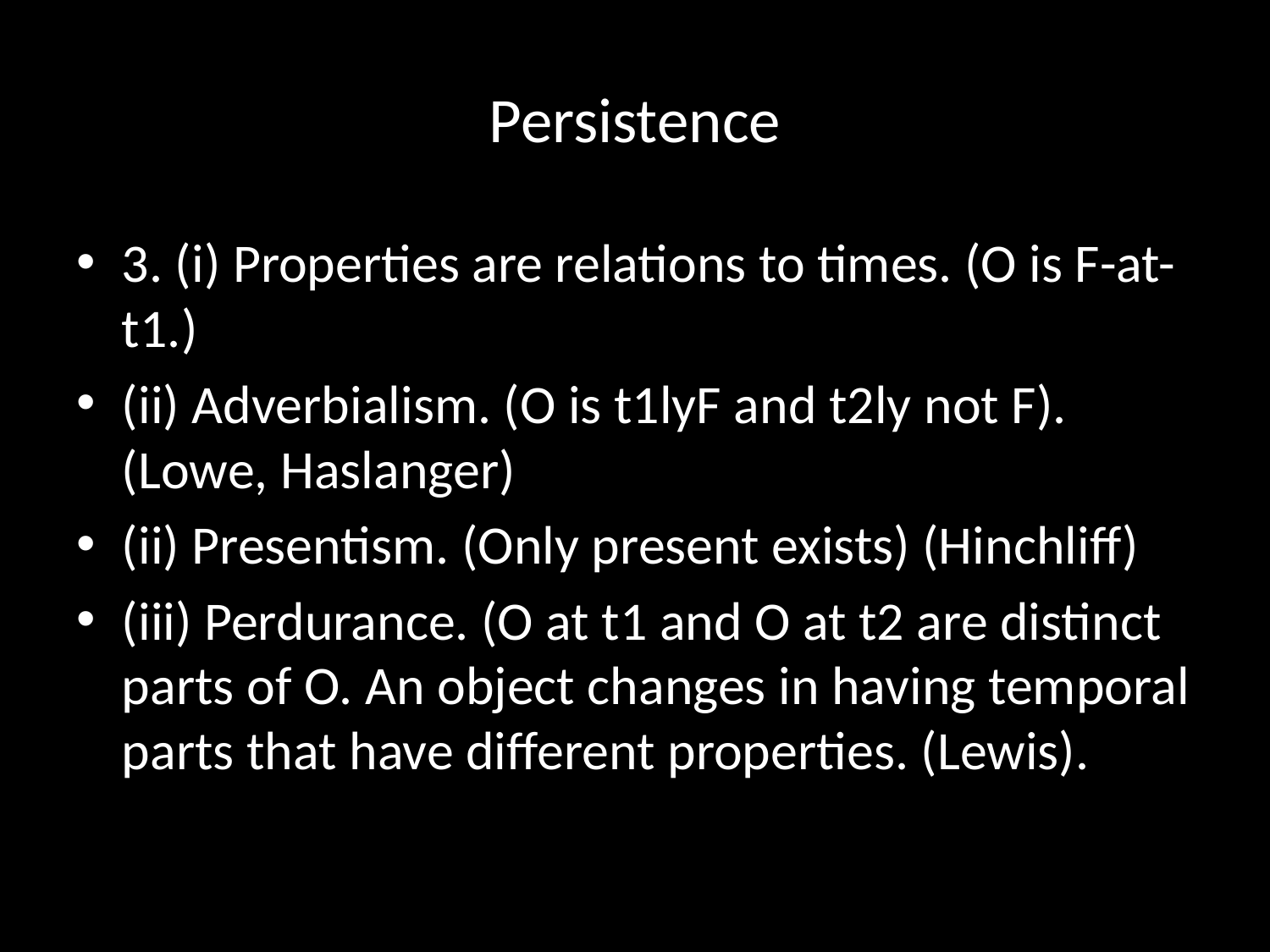

# Persistence
3. (i) Properties are relations to times. (O is F-at-t1.)
(ii) Adverbialism. (O is t1lyF and t2ly not F). (Lowe, Haslanger)
(ii) Presentism. (Only present exists) (Hinchliff)
(iii) Perdurance. (O at t1 and O at t2 are distinct parts of O. An object changes in having temporal parts that have different properties. (Lewis).